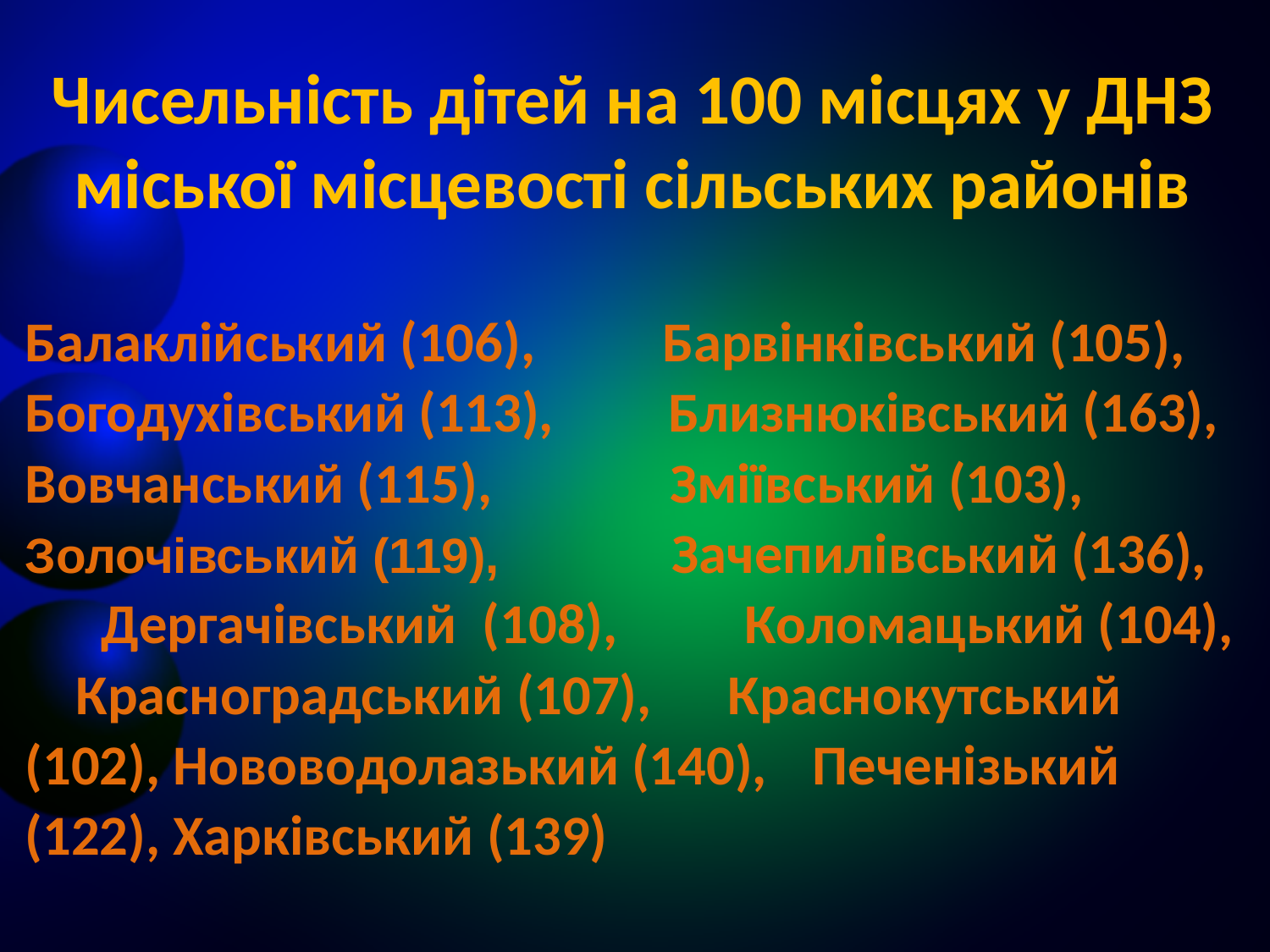

Чисельність дітей на 100 місцях у ДНЗ міської місцевості сільських районів
Балаклійський (106),          Барвінківський (105), Богодухівський (113),         Близнюківський (163), Вовчанський (115),              Зміївський (103), Золочівський (119),           Зачепилівський (136),         Дергачівський  (108),          Коломацький (104),     Красноградський (107),      Краснокутський (102), Нововодолазький (140), 	  Печенізький (122), Харківський (139)